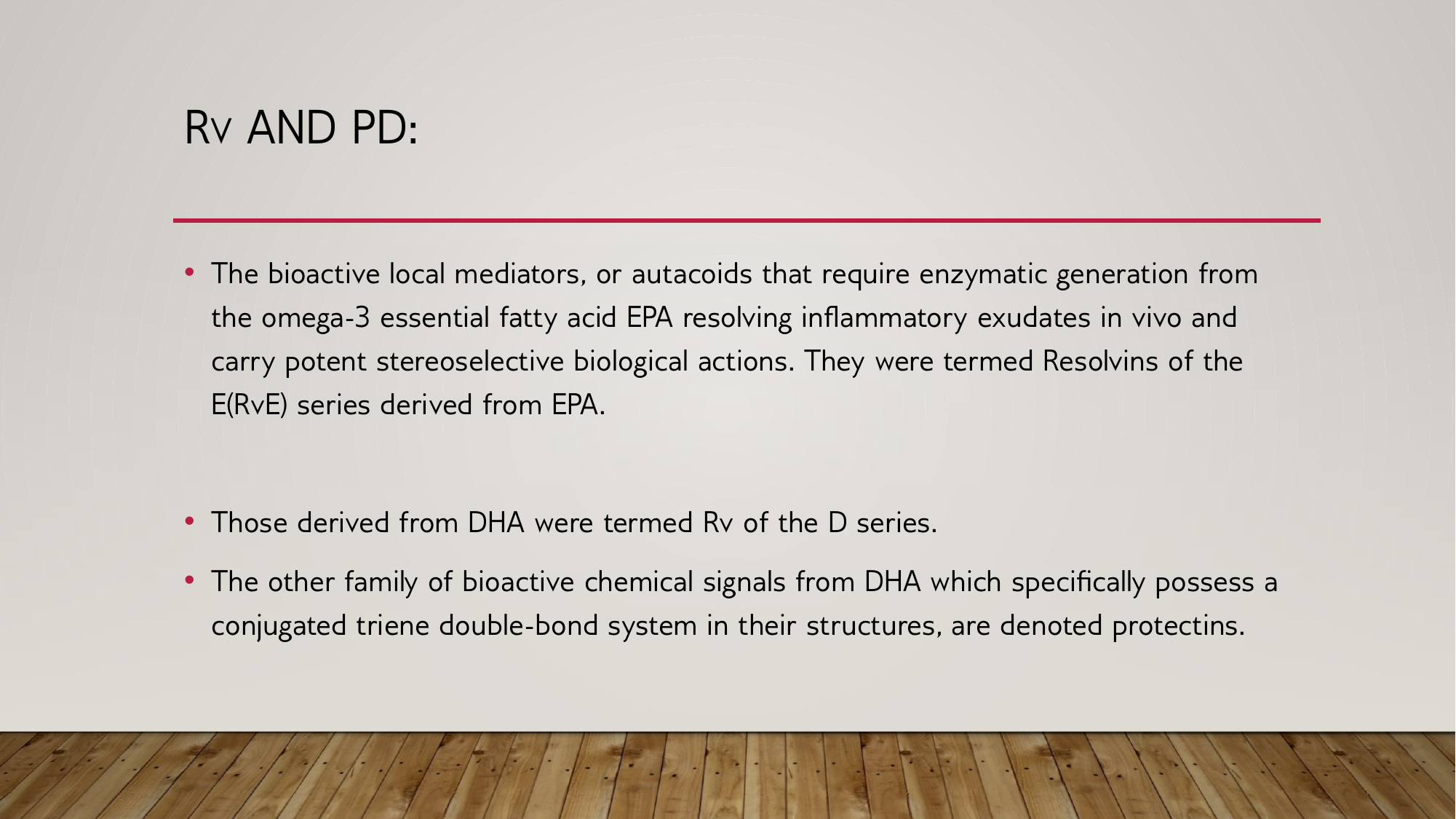

# Rv and pd:
The bioactive local mediators, or autacoids that require enzymatic generation from the omega-3 essential fatty acid EPA resolving inflammatory exudates in vivo and carry potent stereoselective biological actions. They were termed Resolvins of the E(RvE) series derived from EPA.

Those derived from DHA were termed Rv of the D series.
The other family of bioactive chemical signals from DHA which specifically possess a conjugated triene double-bond system in their structures, are denoted protectins.